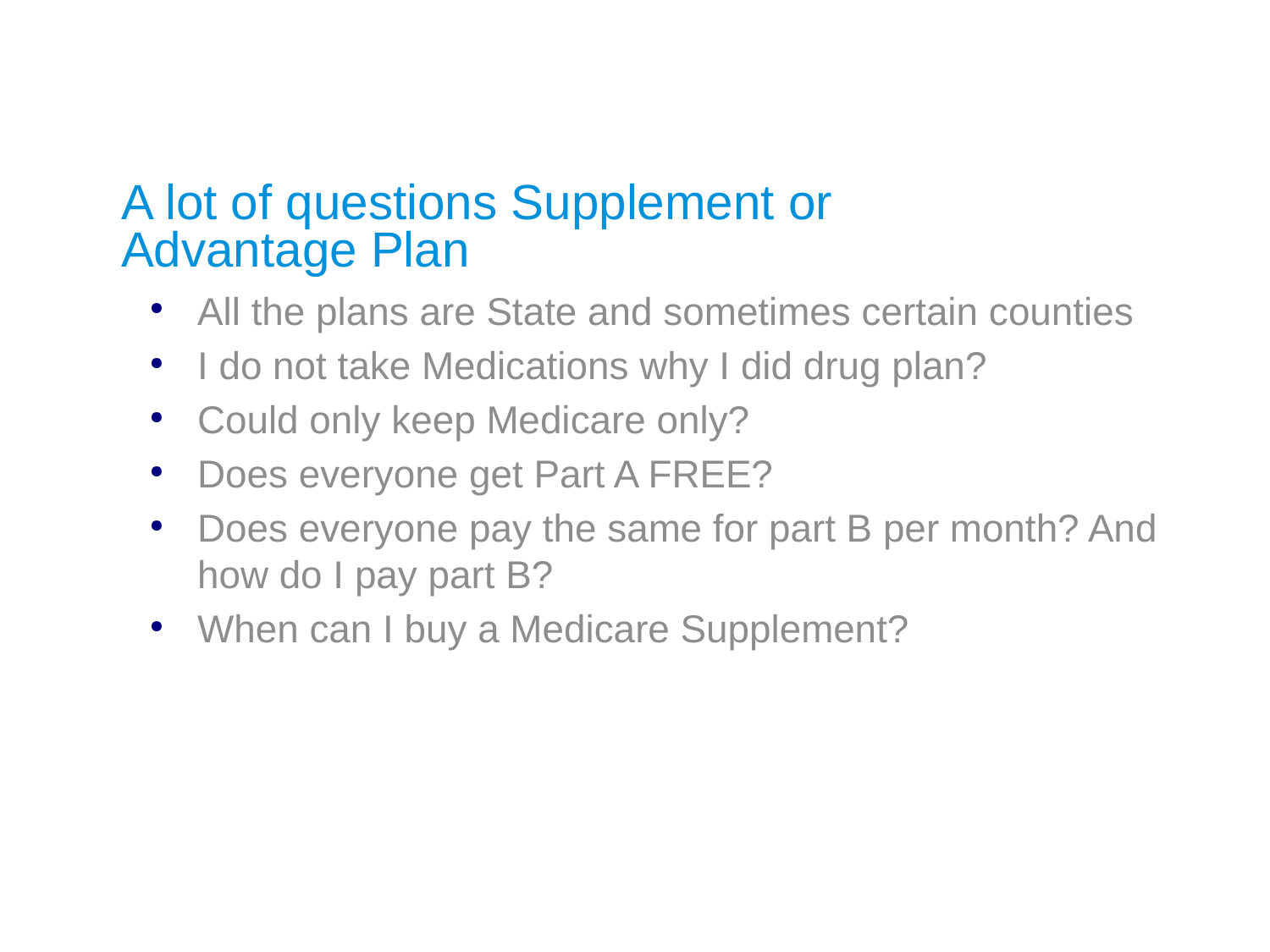

A lot of questions Supplement or
Advantage Plan
All the plans are State and sometimes certain counties
I do not take Medications why I did drug plan?
Could only keep Medicare only?
Does everyone get Part A FREE?
Does everyone pay the same for part B per month? And how do I pay part B?
When can I buy a Medicare Supplement?